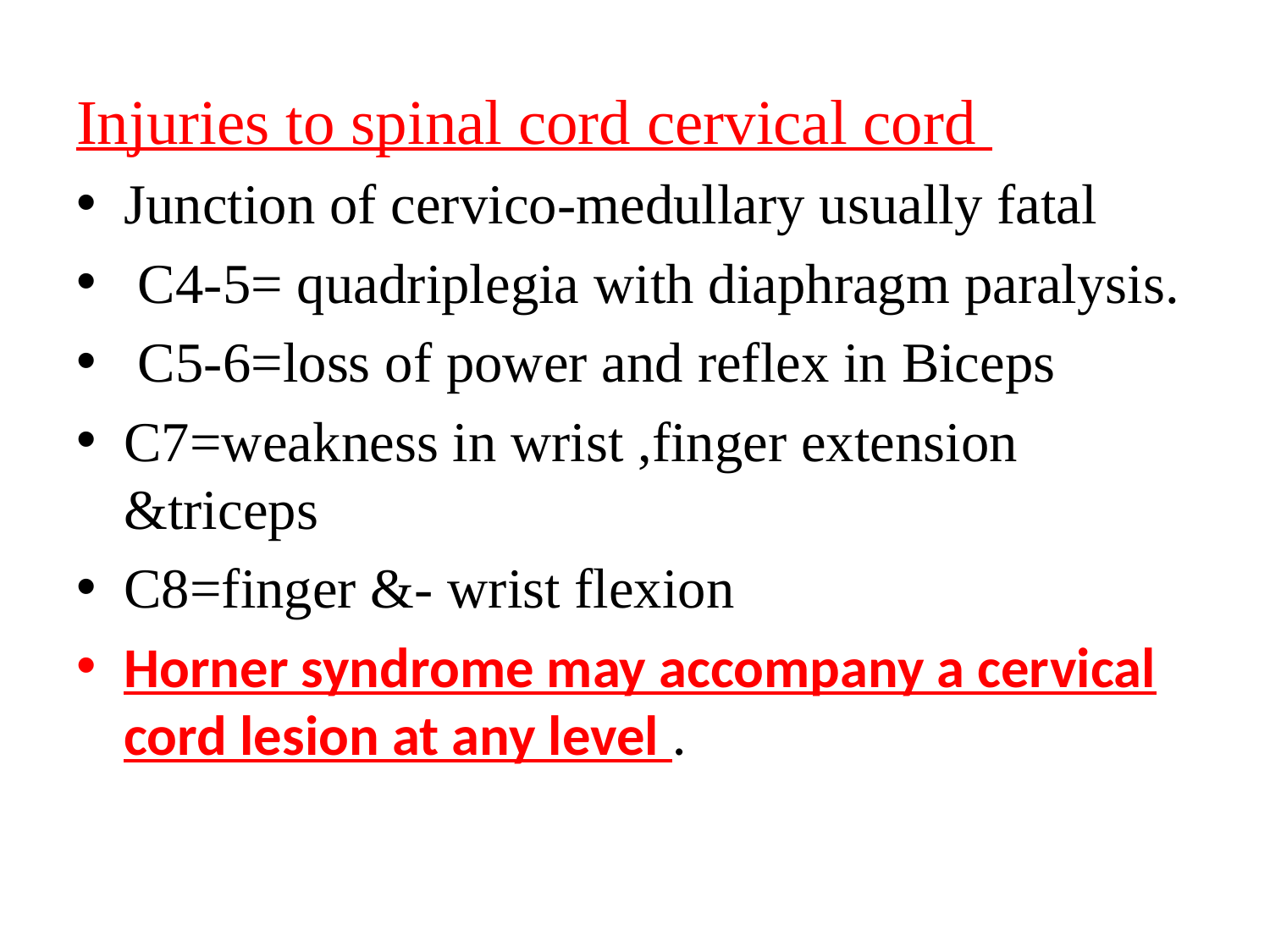

Injuries to spinal cord cervical cord
Junction of cervico-medullary usually fatal
C4-5= quadriplegia with diaphragm paralysis.
C5-6=loss of power and reflex in Biceps
C7=weakness in wrist ,finger extension &triceps
C8=finger &- wrist flexion
Horner syndrome may accompany a cervical cord lesion at any level .